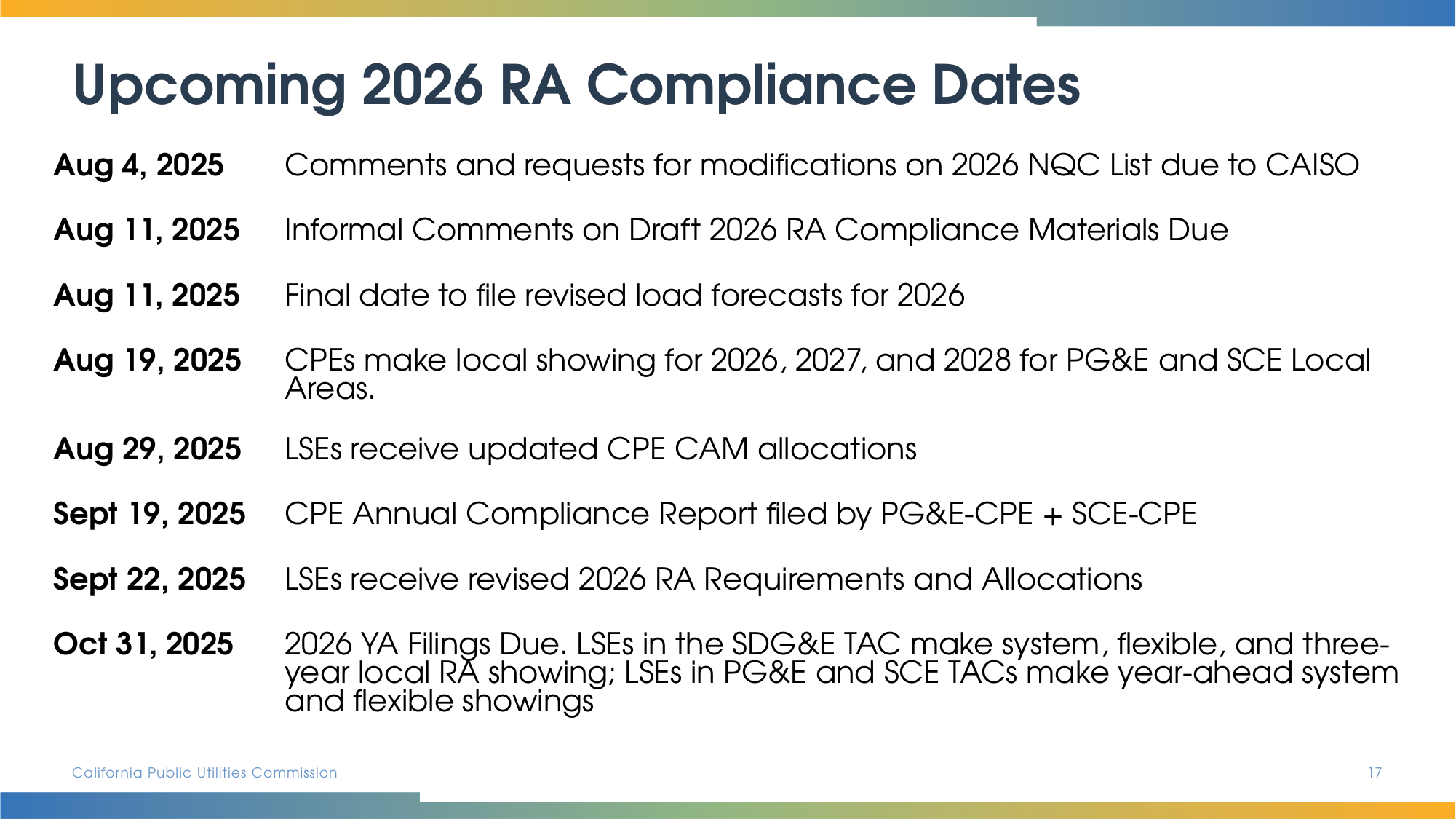

# Upcoming 2026 RA Compliance Dates

| Aug 4, 2025 | Comments and requests for modifications on 2026 NQC List due to CAISO |
| --- | --- |
| Aug 11, 2025 | Informal Comments on Draft 2026 RA Compliance Materials Due |
| Aug 11, 2025 | Final date to file revised load forecasts for 2026 |
| Aug 19, 2025 | CPEs make local showing for 2026, 2027, and 2028 for PG&E and SCE Local Areas. |
| Aug 29, 2025 | LSEs receive updated CPE CAM allocations |
| Sept 19, 2025 | CPE Annual Compliance Report filed by PG&E-CPE + SCE-CPE |
| Sept 22, 2025 | LSEs receive revised 2026 RA Requirements and Allocations |
| Oct 31, 2025 | 2026 YA Filings Due. LSEs in the SDG&E TAC make system, flexible, and three-year local RA showing; LSEs in PG&E and SCE TACs make year-ahead system and flexible showings |
17